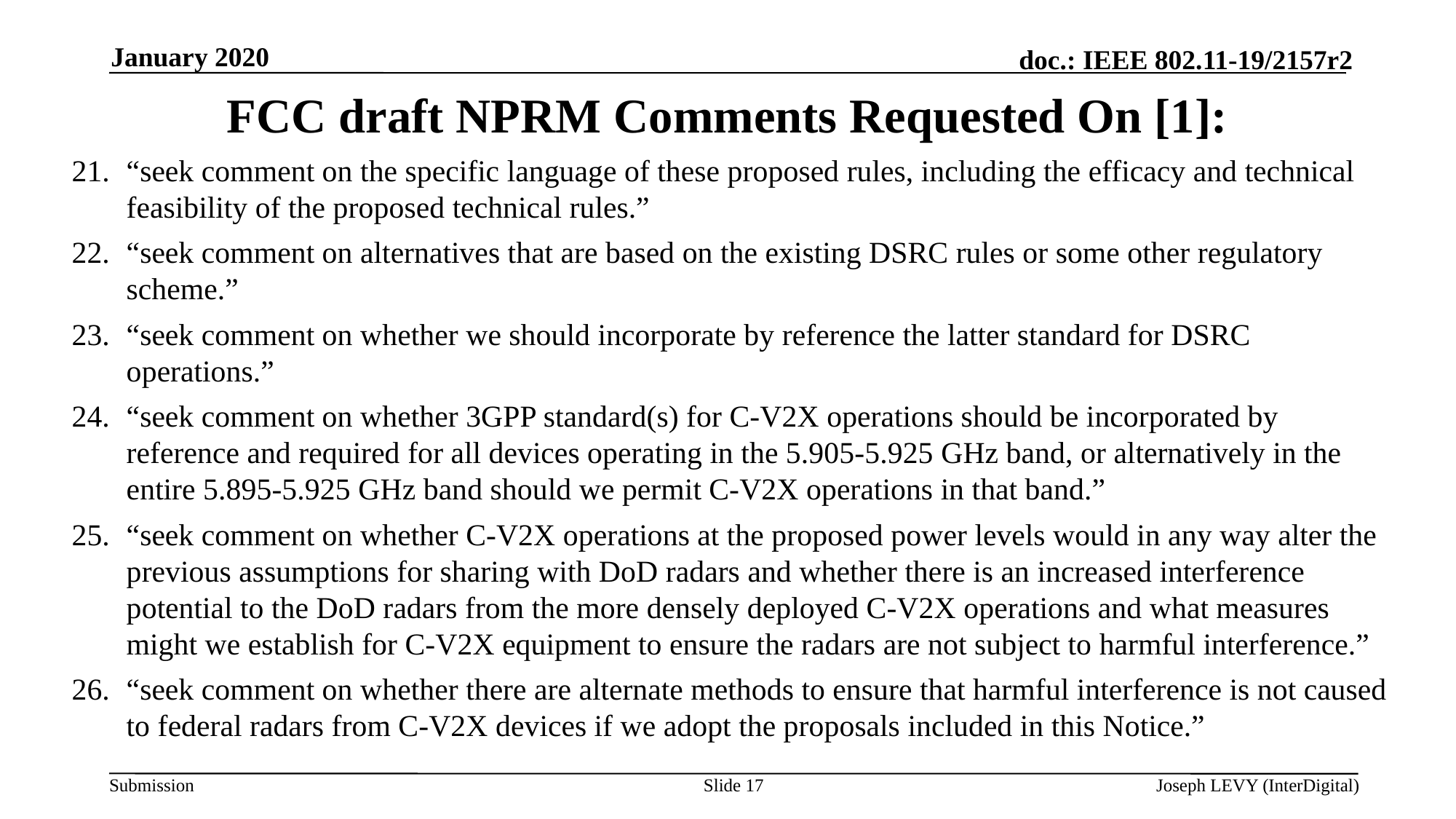

January 2020
# FCC draft NPRM Comments Requested On [1]:
“seek comment on the specific language of these proposed rules, including the efficacy and technical feasibility of the proposed technical rules.”
“seek comment on alternatives that are based on the existing DSRC rules or some other regulatory scheme.”
“seek comment on whether we should incorporate by reference the latter standard for DSRC operations.”
“seek comment on whether 3GPP standard(s) for C-V2X operations should be incorporated by reference and required for all devices operating in the 5.905-5.925 GHz band, or alternatively in the entire 5.895-5.925 GHz band should we permit C-V2X operations in that band.”
“seek comment on whether C-V2X operations at the proposed power levels would in any way alter the previous assumptions for sharing with DoD radars and whether there is an increased interference potential to the DoD radars from the more densely deployed C-V2X operations and what measures might we establish for C-V2X equipment to ensure the radars are not subject to harmful interference.”
“seek comment on whether there are alternate methods to ensure that harmful interference is not caused to federal radars from C-V2X devices if we adopt the proposals included in this Notice.”

Slide 17
Joseph LEVY (InterDigital)